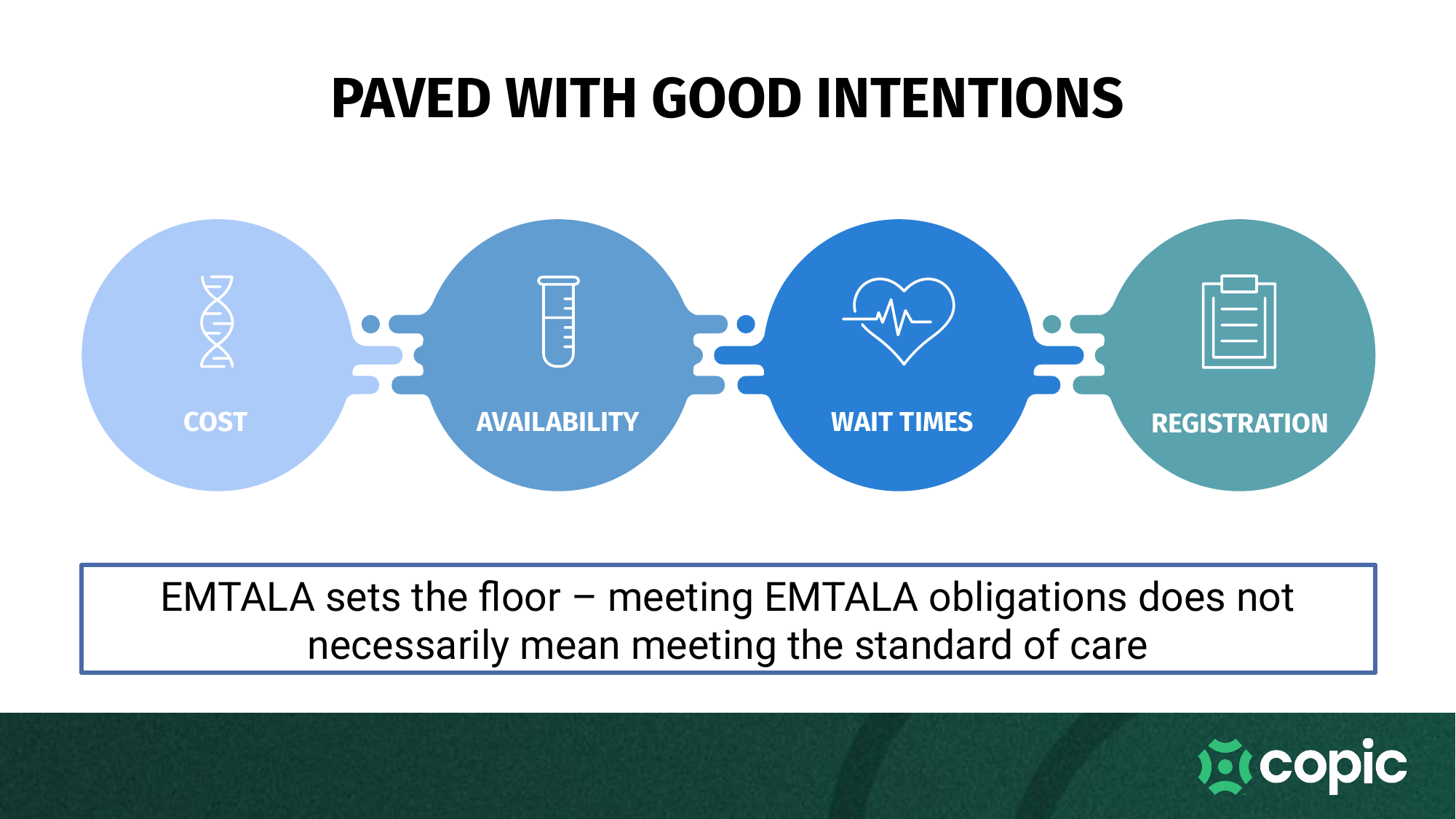

PAVED WITH GOOD INTENTIONS

WAIT TIMES

COST

AVAILABILITY

REGISTRATION
EMTALA sets the floor – meeting EMTALA obligations does not necessarily mean meeting the standard of care